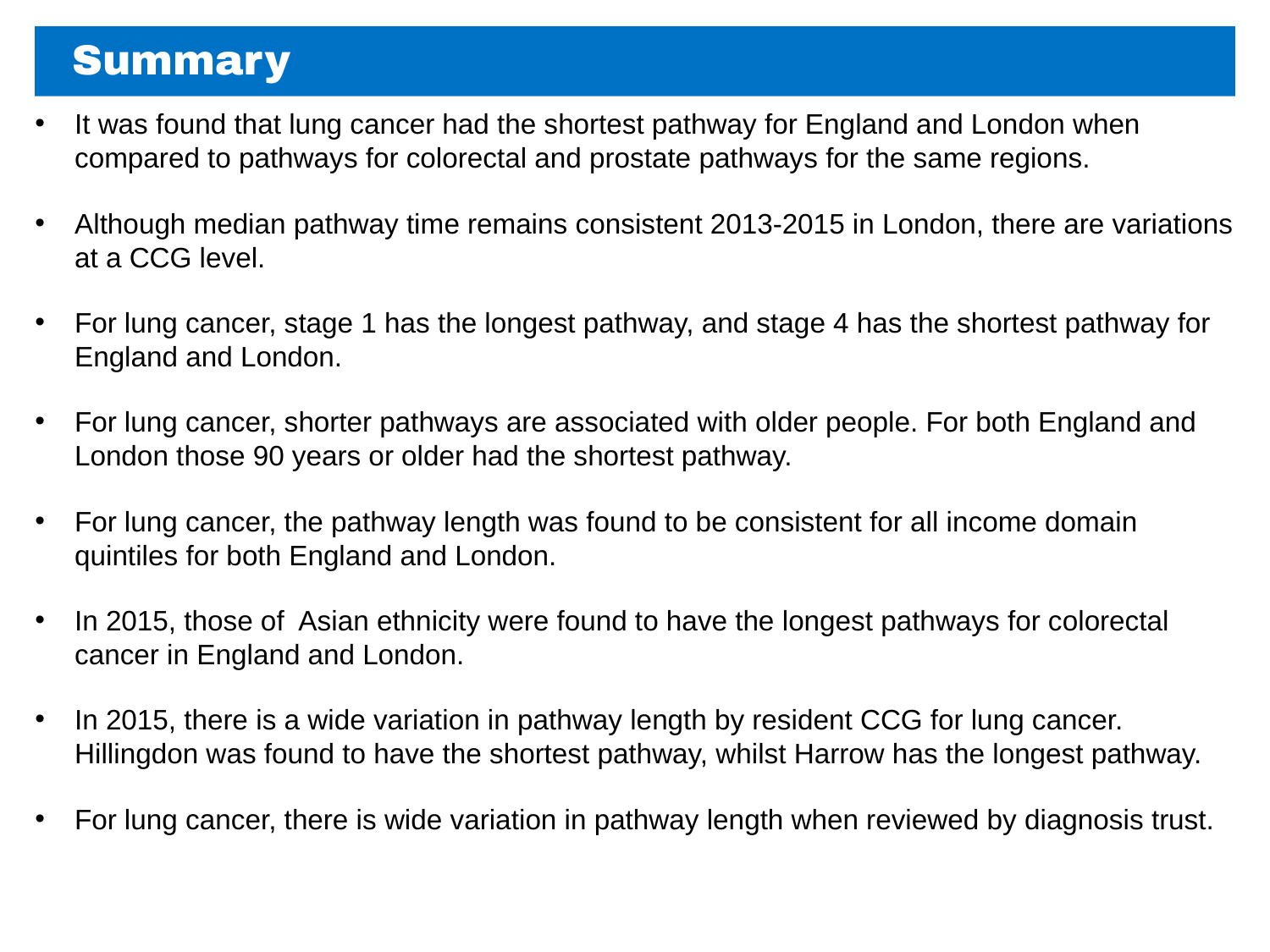

# Summary
It was found that lung cancer had the shortest pathway for England and London when compared to pathways for colorectal and prostate pathways for the same regions.
Although median pathway time remains consistent 2013-2015 in London, there are variations at a CCG level.
For lung cancer, stage 1 has the longest pathway, and stage 4 has the shortest pathway for England and London.
For lung cancer, shorter pathways are associated with older people. For both England and London those 90 years or older had the shortest pathway.
For lung cancer, the pathway length was found to be consistent for all income domain quintiles for both England and London.
In 2015, those of  Asian ethnicity were found to have the longest pathways for colorectal cancer in England and London.
In 2015, there is a wide variation in pathway length by resident CCG for lung cancer. Hillingdon was found to have the shortest pathway, whilst Harrow has the longest pathway.
For lung cancer, there is wide variation in pathway length when reviewed by diagnosis trust.